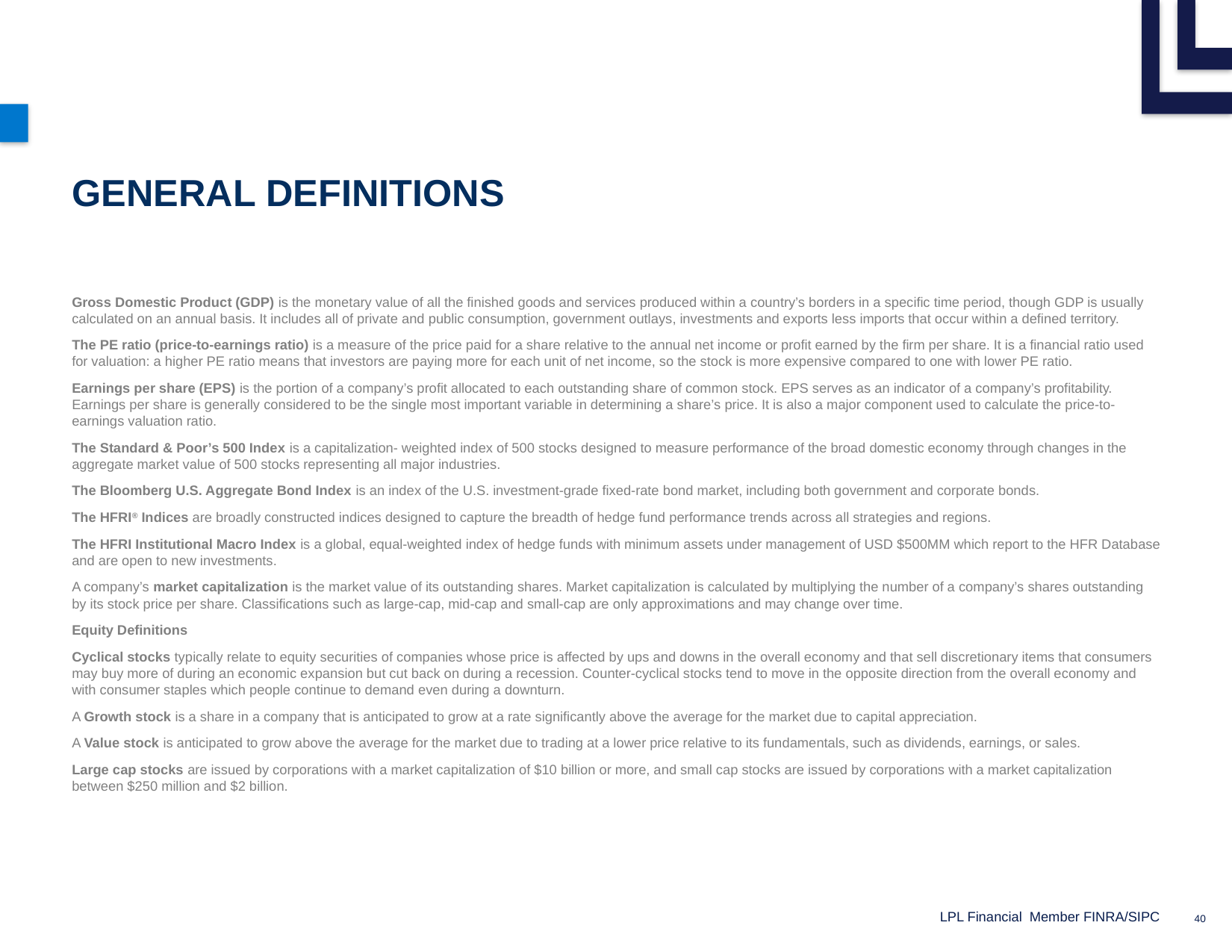

# General Definitions
Gross Domestic Product (GDP) is the monetary value of all the finished goods and services produced within a country’s borders in a specific time period, though GDP is usually calculated on an annual basis. It includes all of private and public consumption, government outlays, investments and exports less imports that occur within a defined territory.
The PE ratio (price-to-earnings ratio) is a measure of the price paid for a share relative to the annual net income or profit earned by the firm per share. It is a financial ratio used for valuation: a higher PE ratio means that investors are paying more for each unit of net income, so the stock is more expensive compared to one with lower PE ratio.
Earnings per share (EPS) is the portion of a company’s profit allocated to each outstanding share of common stock. EPS serves as an indicator of a company’s profitability. Earnings per share is generally considered to be the single most important variable in determining a share’s price. It is also a major component used to calculate the price-to-earnings valuation ratio.
The Standard & Poor’s 500 Index is a capitalization- weighted index of 500 stocks designed to measure performance of the broad domestic economy through changes in the aggregate market value of 500 stocks representing all major industries.
The Bloomberg U.S. Aggregate Bond Index is an index of the U.S. investment-grade fixed-rate bond market, including both government and corporate bonds.
The HFRI® Indices are broadly constructed indices designed to capture the breadth of hedge fund performance trends across all strategies and regions.
The HFRI Institutional Macro Index is a global, equal-weighted index of hedge funds with minimum assets under management of USD $500MM which report to the HFR Database and are open to new investments.
A company’s market capitalization is the market value of its outstanding shares. Market capitalization is calculated by multiplying the number of a company’s shares outstanding by its stock price per share. Classifications such as large-cap, mid-cap and small-cap are only approximations and may change over time.
Equity Definitions
Cyclical stocks typically relate to equity securities of companies whose price is affected by ups and downs in the overall economy and that sell discretionary items that consumers may buy more of during an economic expansion but cut back on during a recession. Counter-cyclical stocks tend to move in the opposite direction from the overall economy and with consumer staples which people continue to demand even during a downturn.
A Growth stock is a share in a company that is anticipated to grow at a rate significantly above the average for the market due to capital appreciation.
A Value stock is anticipated to grow above the average for the market due to trading at a lower price relative to its fundamentals, such as dividends, earnings, or sales.
Large cap stocks are issued by corporations with a market capitalization of $10 billion or more, and small cap stocks are issued by corporations with a market capitalization between $250 million and $2 billion.